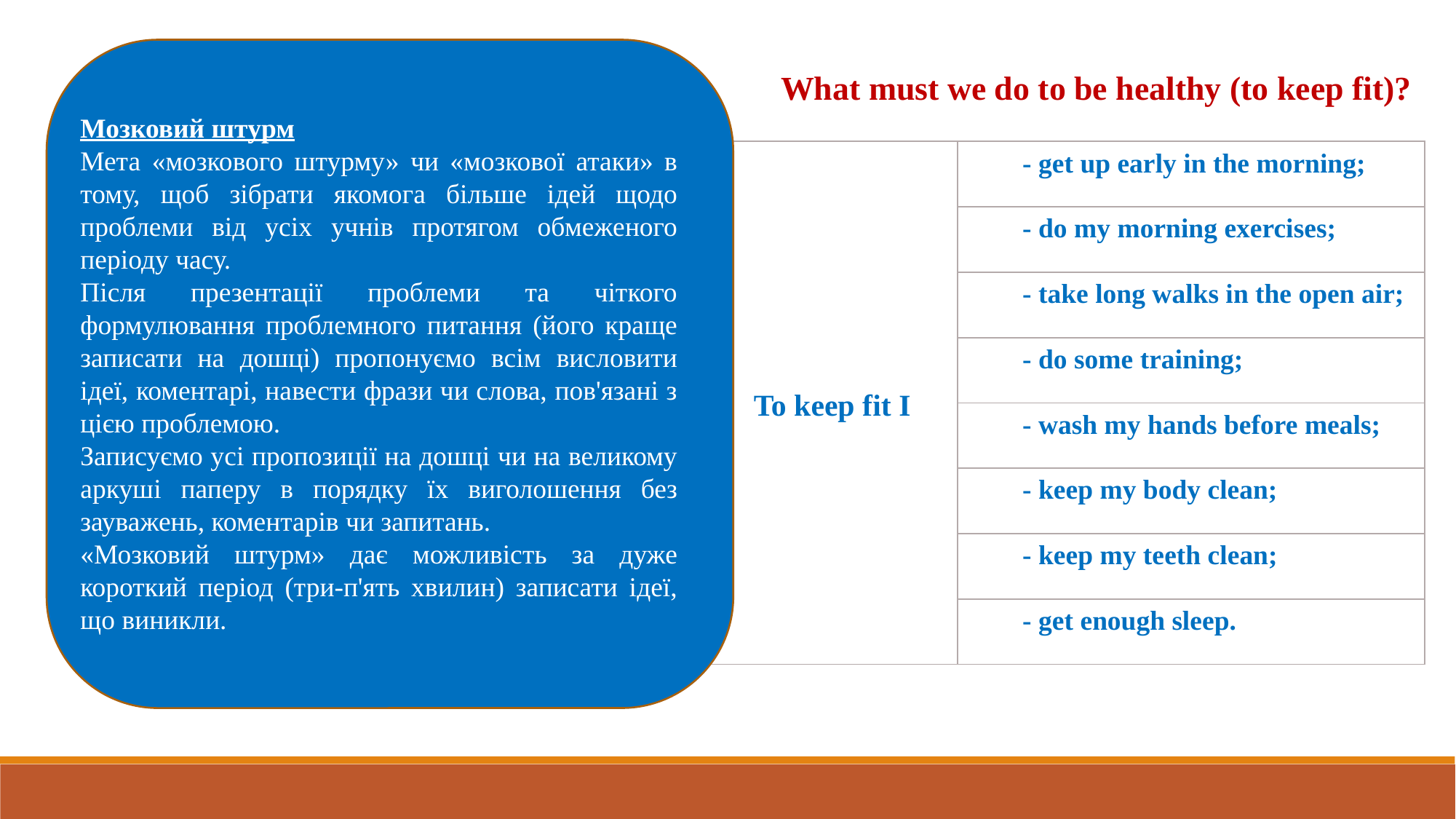

Мозковий штурм
Мета «мозкового штурму» чи «мозкової атаки» в тому, щоб зібрати якомога більше ідей щодо проблеми від усіх учнів протягом обмеженого періоду часу.
Після презентації проблеми та чіткого формулювання проблемного питання (його краще записати на дошці) пропонуємо всім висловити ідеї, коментарі, навести фрази чи слова, пов'язані з цією проблемою.
Записуємо усі пропозиції на дошці чи на великому аркуші паперу в порядку їх виголошення без зауважень, коментарів чи запитань.
«Мозковий штурм» дає можливість за дуже короткий період (три-п'ять хвилин) записати ідеї, що виникли.

What must we do to be healthy (to keep fit)?
| To keep fit I | - get up early in the morning; |
| --- | --- |
|  | - do my morning exercises; |
|  | - take long walks in the open air; |
|  | - do some training; |
|  | - wash my hands before meals; |
|  | - keep my body clean; |
|  | - keep my teeth clean; |
|  | - get enough sleep. |